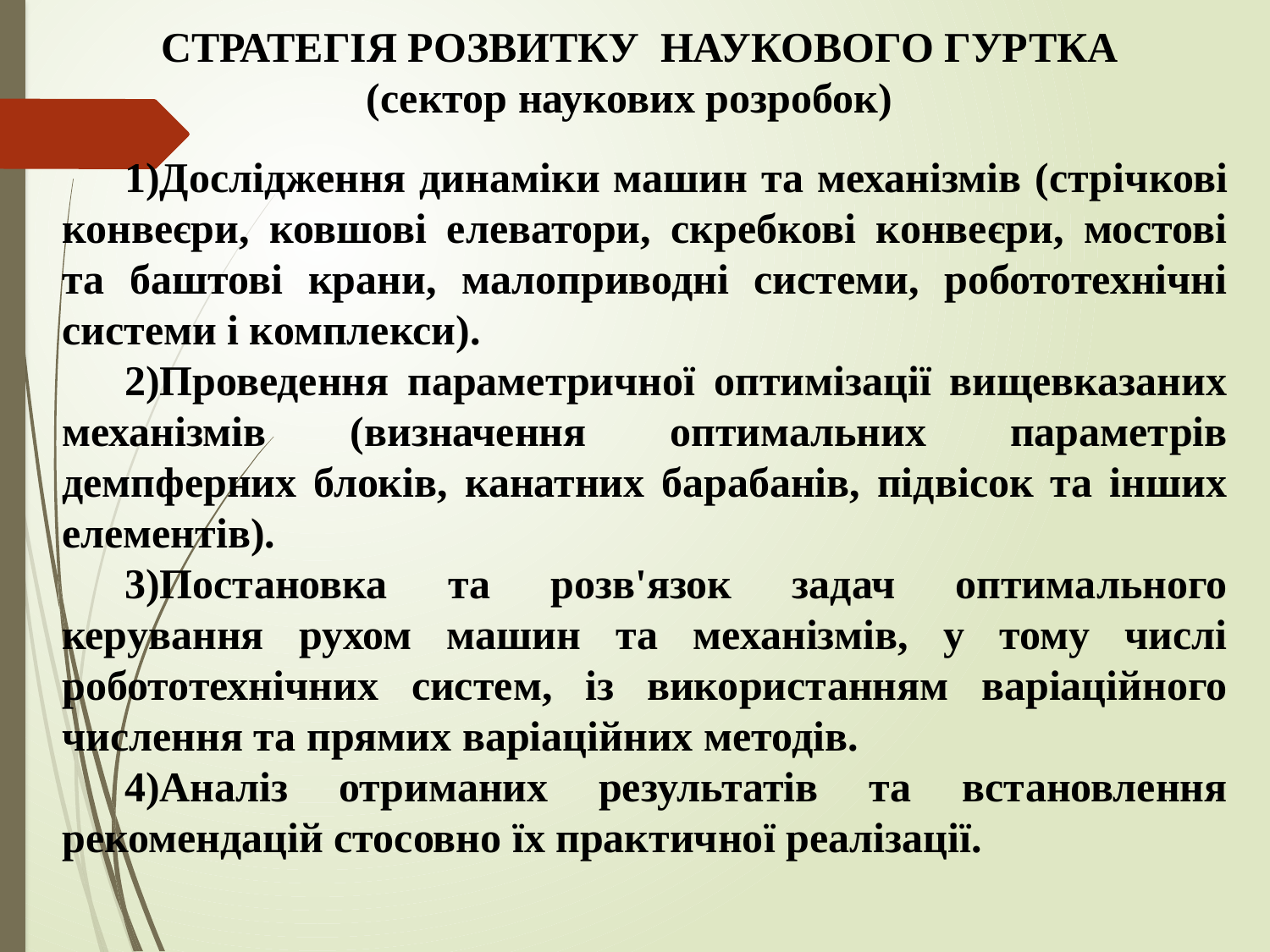

СТРАТЕГІЯ РОЗВИТКУ  НАУКОВОГО ГУРТКА
(сектор наукових розробок)
Дослідження динаміки машин та механізмів (стрічкові конвеєри, ковшові елеватори, скребкові конвеєри, мостові та баштові крани, малоприводні системи, робототехнічні системи і комплекси).
Проведення параметричної оптимізації вищевказаних механізмів (визначення оптимальних параметрів демпферних блоків, канатних барабанів, підвісок та інших елементів).
Постановка та розв'язок задач оптимального керування рухом машин та механізмів, у тому числі робототехнічних систем, із використанням варіаційного числення та прямих варіаційних методів.
Аналіз отриманих результатів та встановлення рекомендацій стосовно їх практичної реалізації.